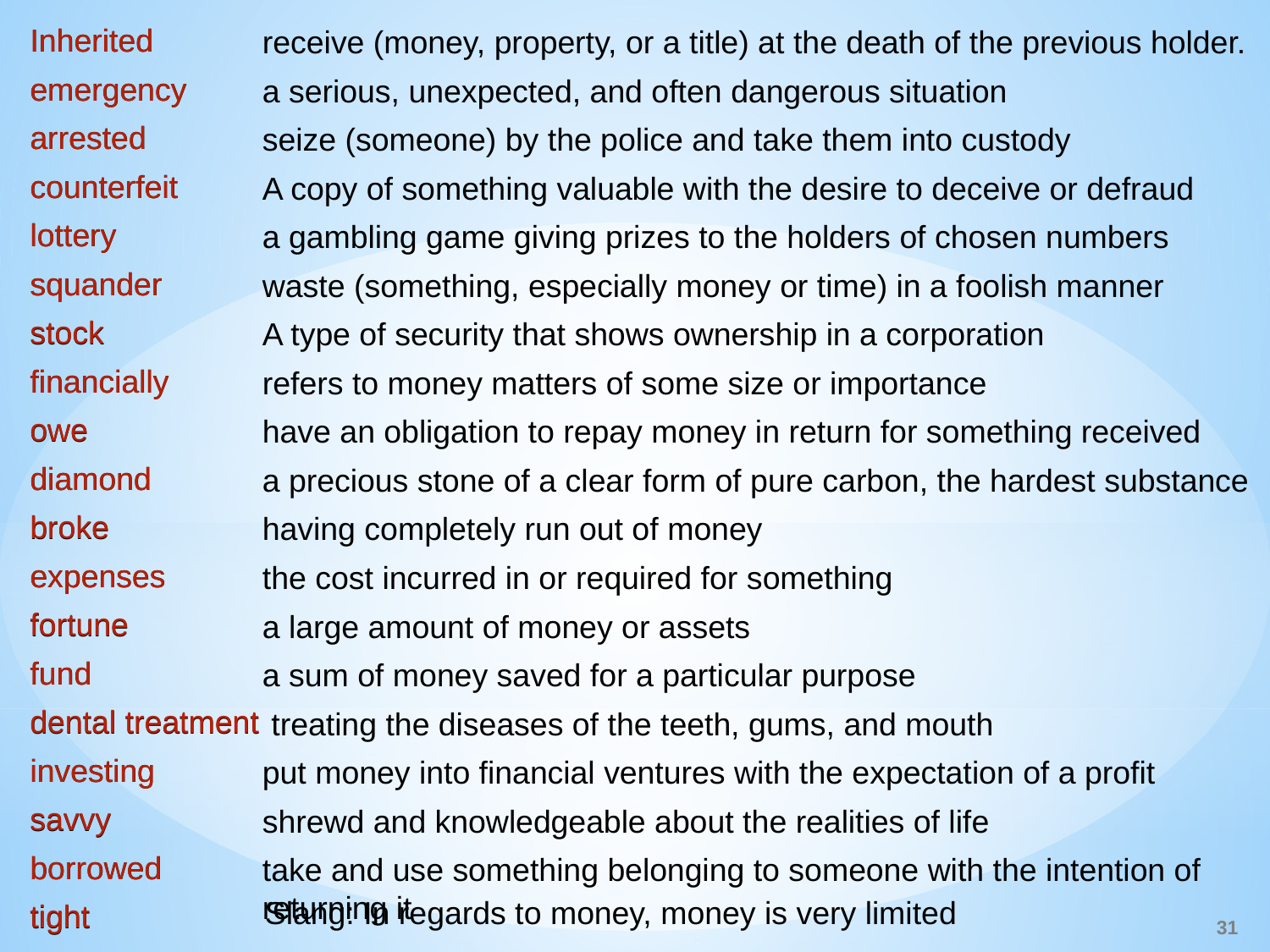

Inherited
emergency
arrested
counterfeit
lottery
squander
stock
financially
owe
diamond
broke
expenses
fortune
fund
dental treatment
investing
savvy
borrowed
tight

Inherited
emergency
arrested
counterfeit
lottery
squander
stock
financially
owe
diamond
broke
expenses
fortune
fund
dental treatment
investing
savvy
borrowed
tight

receive (money, property, or a title) at the death of the previous holder.
a serious, unexpected, and often dangerous situation
seize (someone) by the police and take them into custody
A copy of something valuable with the desire to deceive or defraud
a gambling game giving prizes to the holders of chosen numbers
waste (something, especially money or time) in a foolish manner
A type of security that shows ownership in a corporation
refers to money matters of some size or importance
have an obligation to repay money in return for something received
a precious stone of a clear form of pure carbon, the hardest substance
having completely run out of money
the cost incurred in or required for something
a large amount of money or assets
a sum of money saved for a particular purpose
 treating the diseases of the teeth, gums, and mouth
put money into financial ventures with the expectation of a profit
shrewd and knowledgeable about the realities of life
take and use something belonging to someone with the intention of returning it
Slang: In regards to money, money is very limited
31